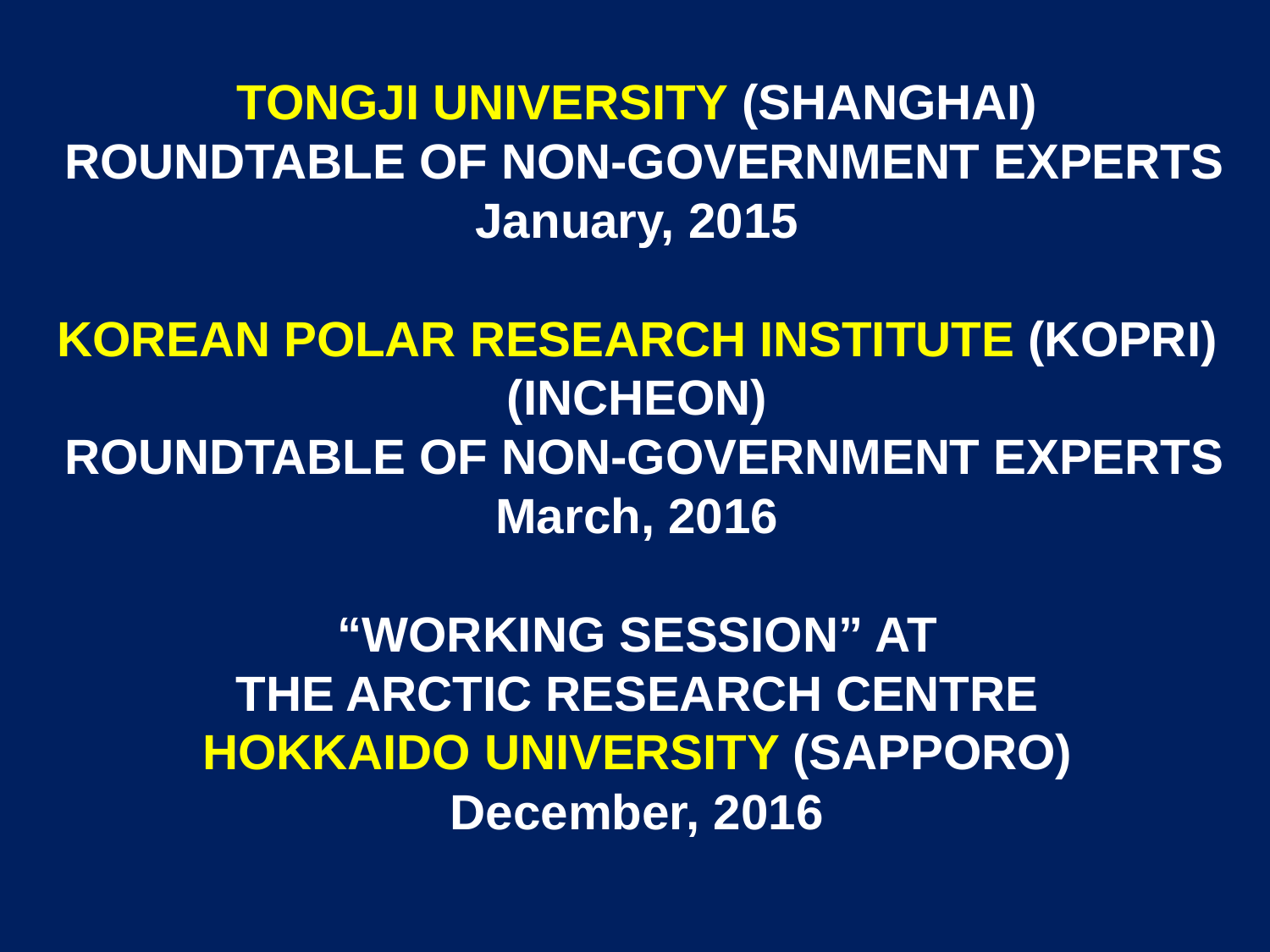

TONGJI UNIVERSITY (SHANGHAI)
 ROUNDTABLE OF NON-GOVERNMENT EXPERTS
January, 2015
KOREAN POLAR RESEARCH INSTITUTE (KOPRI) (INCHEON)
 ROUNDTABLE OF NON-GOVERNMENT EXPERTS
March, 2016
“WORKING SESSION” AT
THE ARCTIC RESEARCH CENTRE
HOKKAIDO UNIVERSITY (SAPPORO)
December, 2016